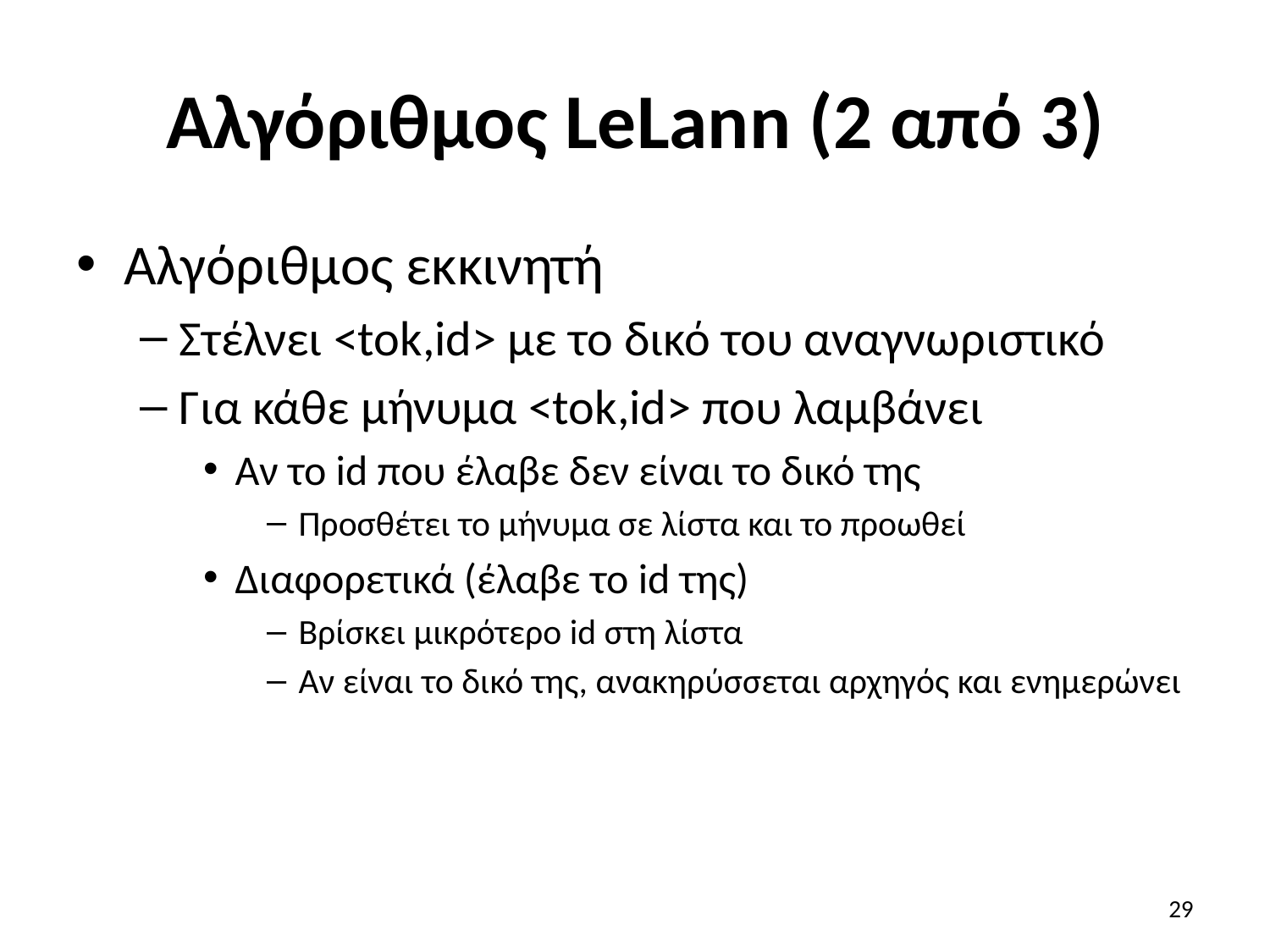

# Αλγόριθμος LeLann (2 από 3)
Αλγόριθμος εκκινητή
Στέλνει <tok,id> με το δικό του αναγνωριστικό
Για κάθε μήνυμα <tok,id> που λαμβάνει
Αν το id που έλαβε δεν είναι το δικό της
Προσθέτει το μήνυμα σε λίστα και το προωθεί
Διαφορετικά (έλαβε το id της)
Βρίσκει μικρότερο id στη λίστα
Αν είναι το δικό της, ανακηρύσσεται αρχηγός και ενημερώνει
29